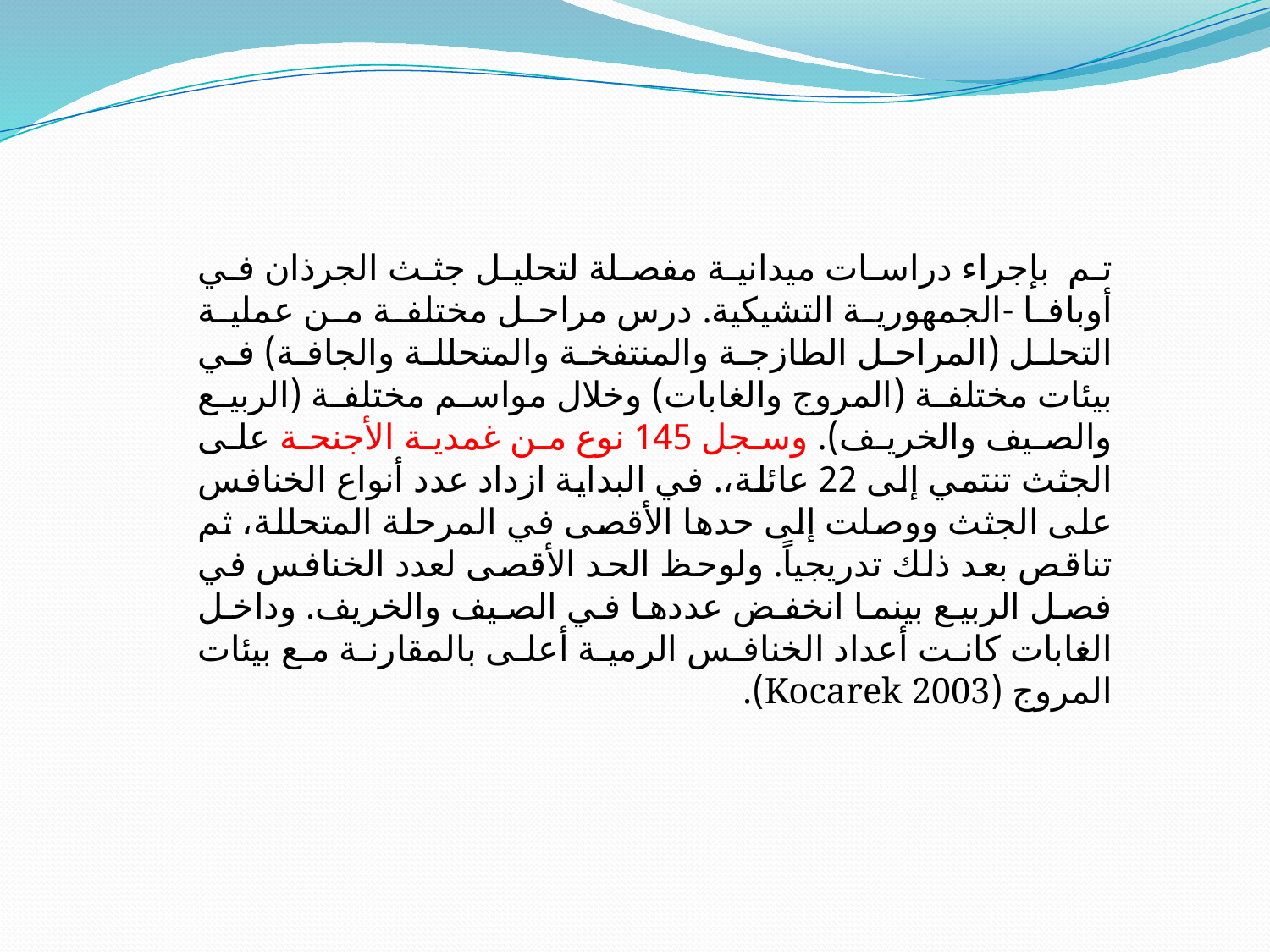

تم  بإجراء دراسات ميدانية مفصلة لتحليل جثث الجرذان في أوبافا -الجمهورية التشيكية. درس مراحل مختلفة من عملية التحلل (المراحل الطازجة والمنتفخة والمتحللة والجافة) في بيئات مختلفة (المروج والغابات) وخلال مواسم مختلفة (الربيع والصيف والخريف). وسجل 145 نوع من غمدية الأجنحة على الجثث تنتمي إلى 22 عائلة،. في البداية ازداد عدد أنواع الخنافس على الجثث ووصلت إلى حدها الأقصى في المرحلة المتحللة، ثم تناقص بعد ذلك تدريجياً. ولوحظ الحد الأقصى لعدد الخنافس في فصل الربيع بينما انخفض عددها في الصيف والخريف. وداخل الغابات كانت أعداد الخنافس الرمية أعلى بالمقارنة مع بيئات المروج (Kocarek 2003).